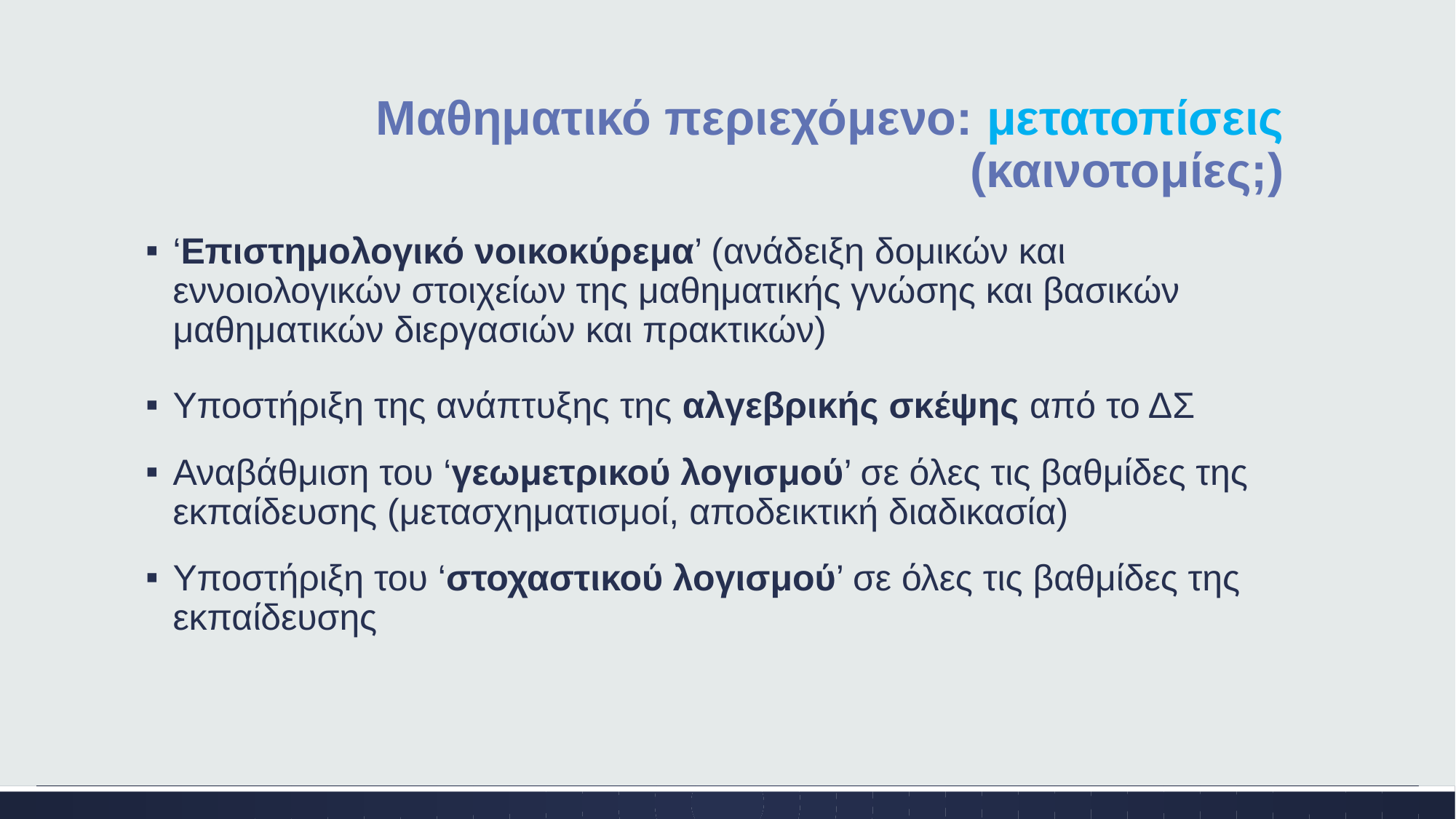

# Μαθηματικό περιεχόμενο: μετατοπίσεις (καινοτομίες;)
‘Επιστημολογικό νοικοκύρεμα’ (ανάδειξη δομικών και εννοιολογικών στοιχείων της μαθηματικής γνώσης και βασικών μαθηματικών διεργασιών και πρακτικών)
Υποστήριξη της ανάπτυξης της αλγεβρικής σκέψης από το ΔΣ
Αναβάθμιση του ‘γεωμετρικού λογισμού’ σε όλες τις βαθμίδες της εκπαίδευσης (μετασχηματισμοί, αποδεικτική διαδικασία)
Υποστήριξη του ‘στοχαστικού λογισμού’ σε όλες τις βαθμίδες της εκπαίδευσης